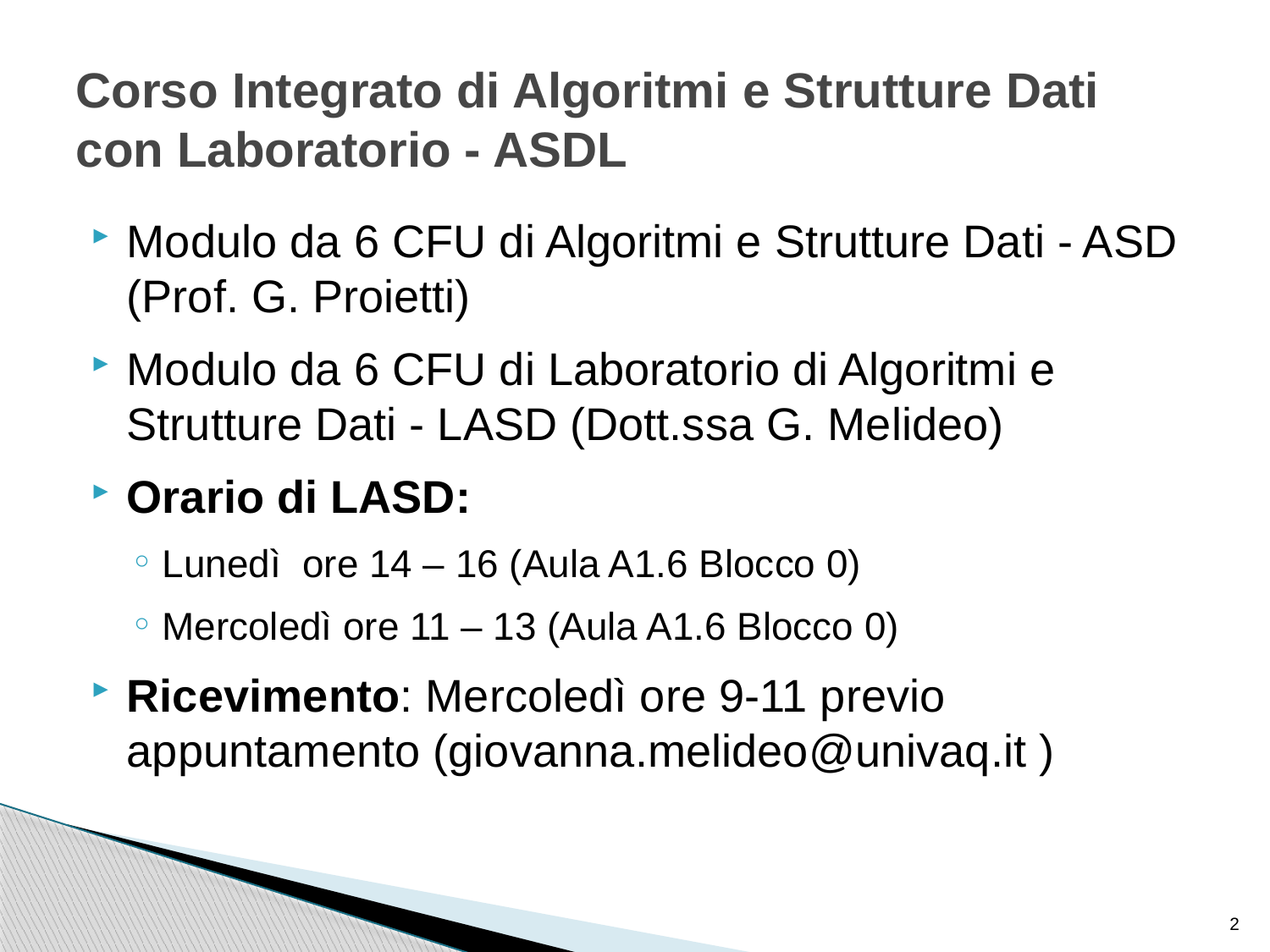

# Corso Integrato di Algoritmi e Strutture Dati con Laboratorio - ASDL
Modulo da 6 CFU di Algoritmi e Strutture Dati - ASD (Prof. G. Proietti)
Modulo da 6 CFU di Laboratorio di Algoritmi e Strutture Dati - LASD (Dott.ssa G. Melideo)
Orario di LASD:
Lunedì  ore 14 – 16 (Aula A1.6 Blocco 0)
Mercoledì ore 11 – 13 (Aula A1.6 Blocco 0)
Ricevimento: Mercoledì ore 9-11 previo appuntamento (giovanna.melideo@univaq.it )
2